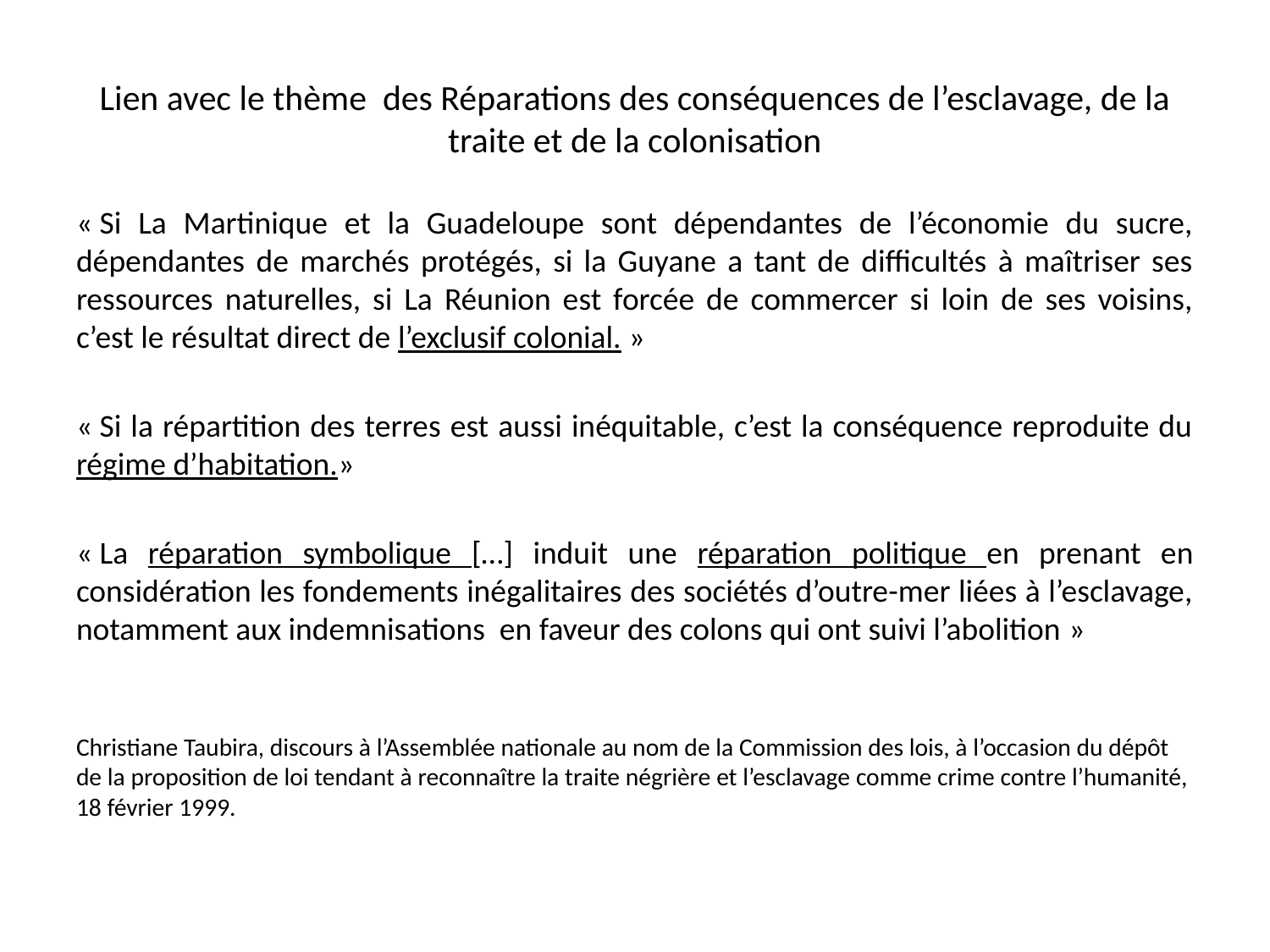

# Lien avec le thème  des Réparations des conséquences de l’esclavage, de la traite et de la colonisation
« Si La Martinique et la Guadeloupe sont dépendantes de l’économie du sucre, dépendantes de marchés protégés, si la Guyane a tant de difficultés à maîtriser ses ressources naturelles, si La Réunion est forcée de commercer si loin de ses voisins, c’est le résultat direct de l’exclusif colonial. »

« Si la répartition des terres est aussi inéquitable, c’est la conséquence reproduite du régime d’habitation.»

« La réparation symbolique […] induit une réparation politique en prenant en considération les fondements inégalitaires des sociétés d’outre-mer liées à l’esclavage, notamment aux indemnisations  en faveur des colons qui ont suivi l’abolition »

Christiane Taubira, discours à l’Assemblée nationale au nom de la Commission des lois, à l’occasion du dépôt de la proposition de loi tendant à reconnaître la traite négrière et l’esclavage comme crime contre l’humanité, 18 février 1999.